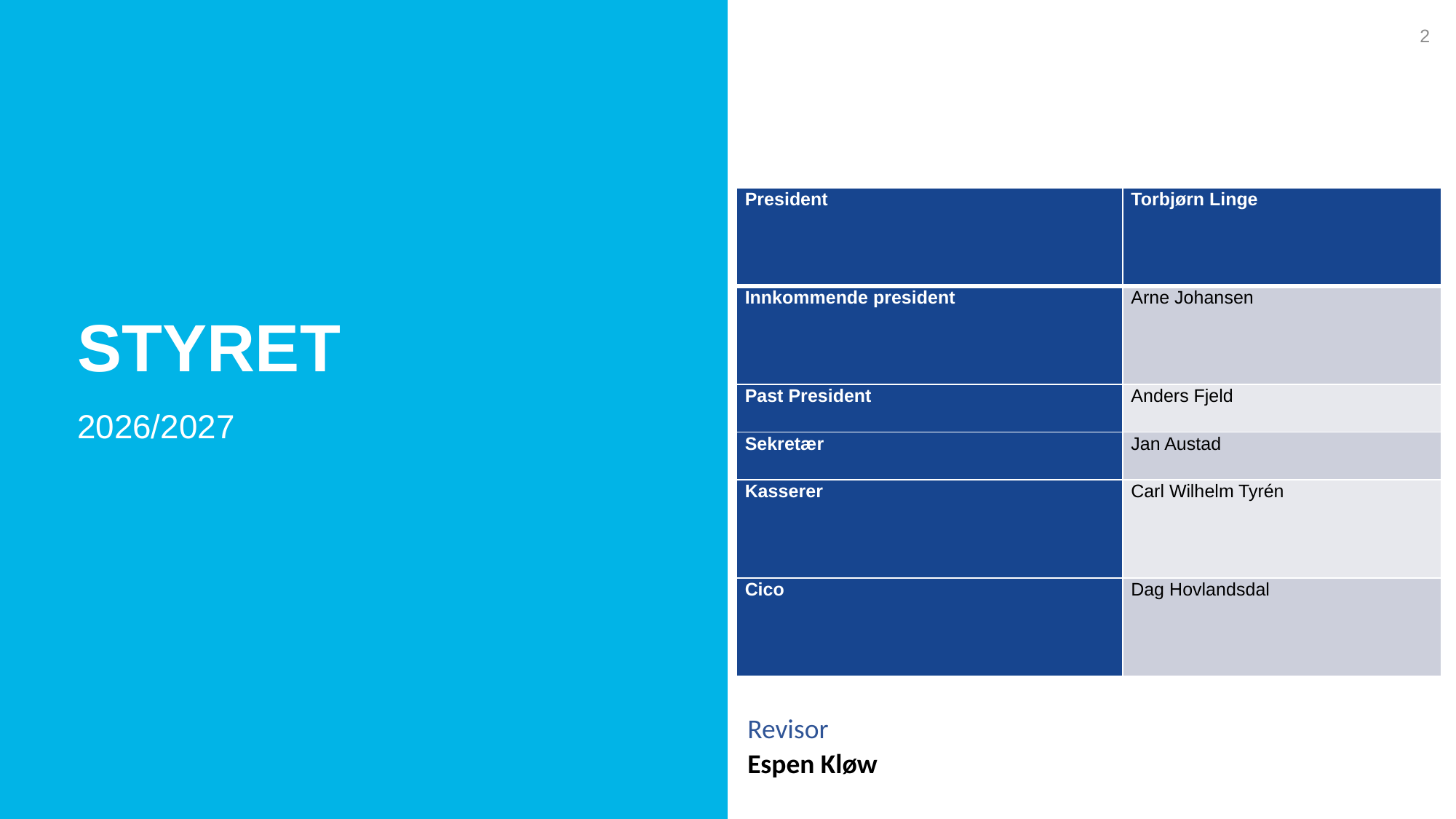

2
| President | Torbjørn Linge |
| --- | --- |
| Innkommende president | Arne Johansen |
| Past President | Anders Fjeld |
| Sekretær | Jan Austad |
| Kasserer | Carl Wilhelm Tyrén |
| Cico | Dag Hovlandsdal |
Styret

2026/2027
Revisor
Espen Kløw